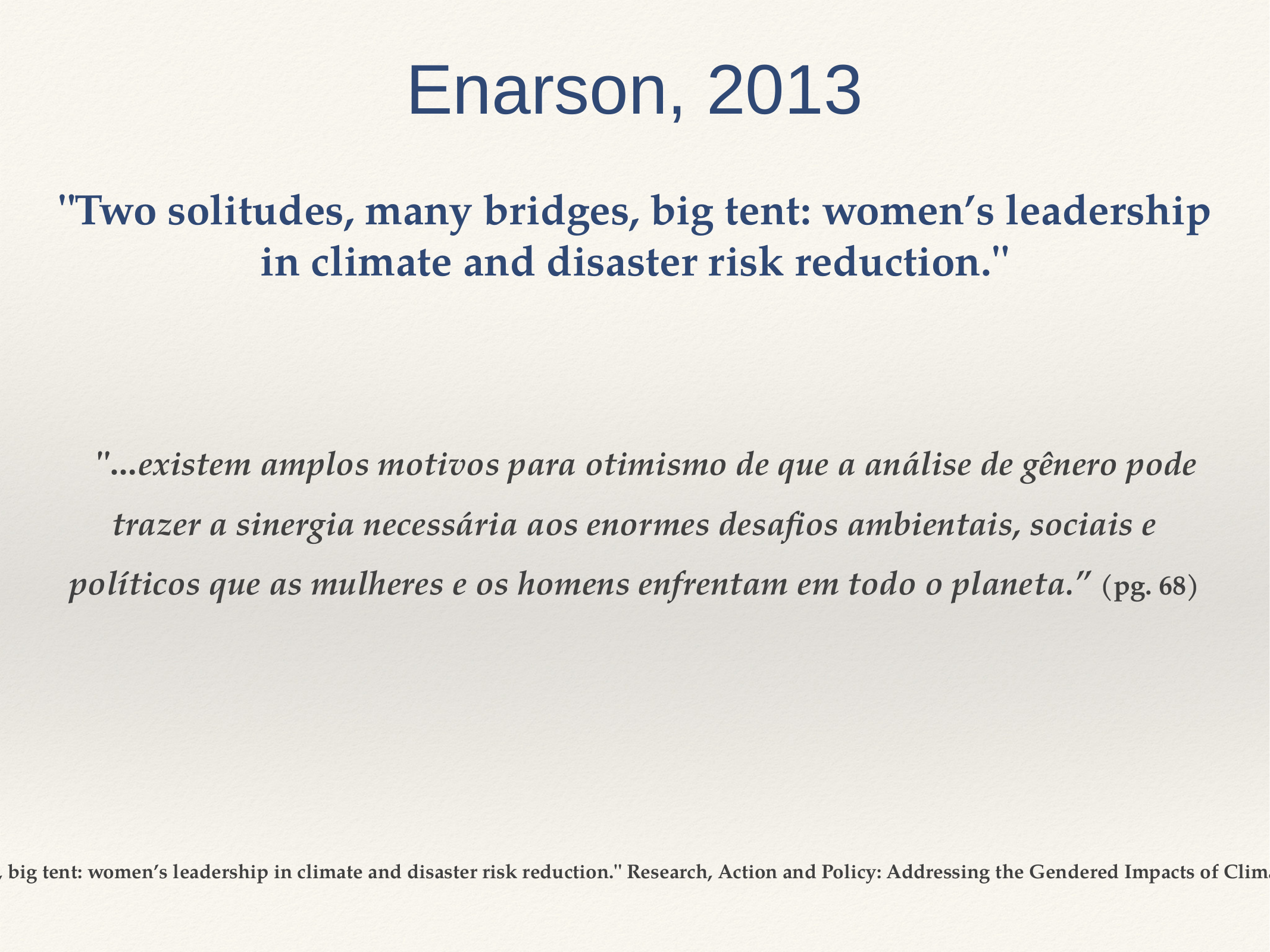

# Enarson, 2013
"Two solitudes, many bridges, big tent: women’s leadership in climate and disaster risk reduction."
"…existem amplos motivos para otimismo de que a análise de gênero pode trazer a sinergia necessária aos enormes desafios ambientais, sociais e políticos que as mulheres e os homens enfrentam em todo o planeta.” (pg. 68)
Enarson, Elaine. "Two solitudes, many bridges, big tent: women’s leadership in climate and disaster risk reduction." Research, Action and Policy: Addressing the Gendered Impacts of Climate Change. Springer Netherlands, 2013. 63-74.